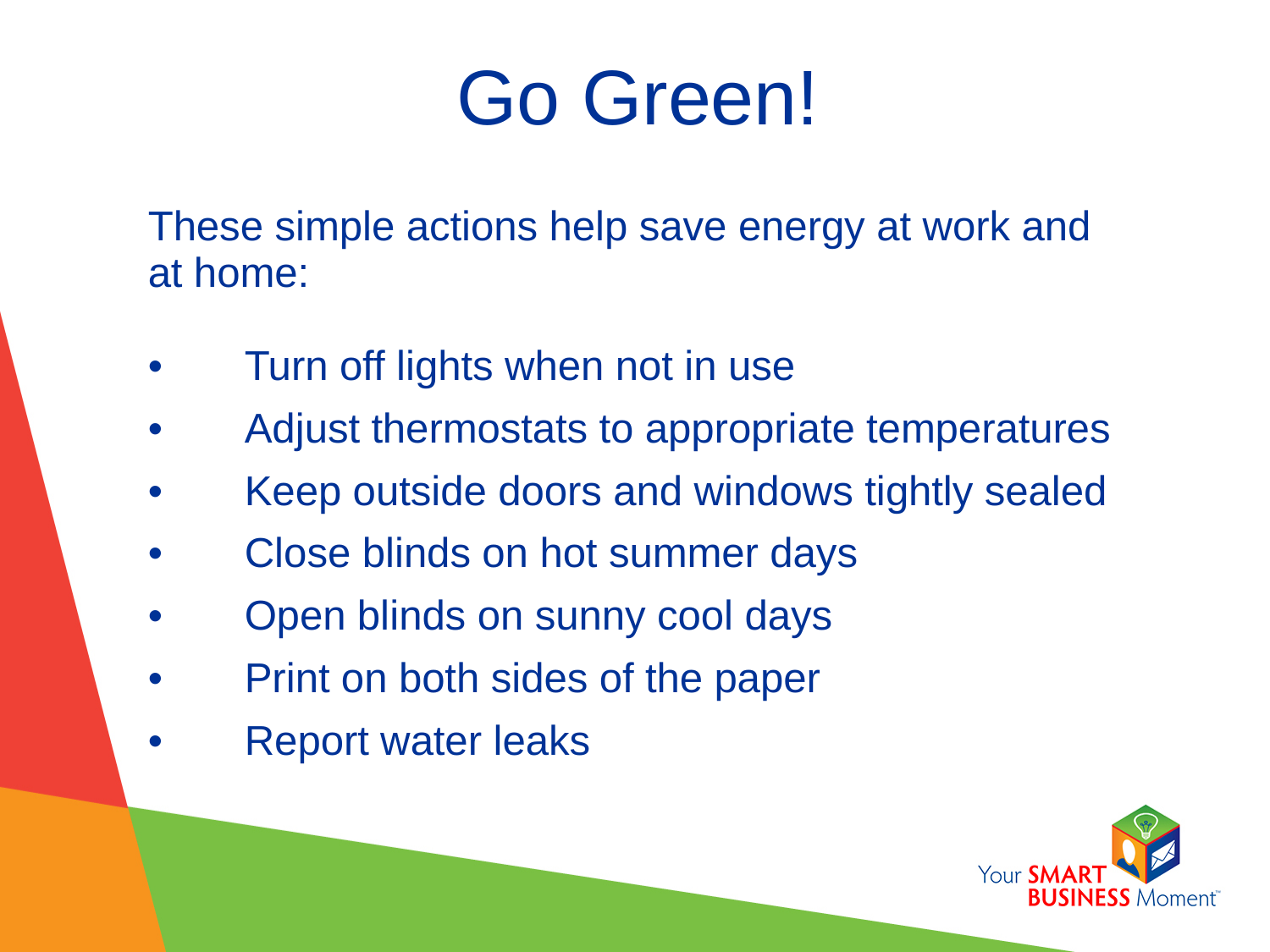

# Go Green!

These simple actions help save energy at work and at home:

•	Turn off lights when not in use
•	Adjust thermostats to appropriate temperatures
•	Keep outside doors and windows tightly sealed
•	Close blinds on hot summer days
•	Open blinds on sunny cool days
•	Print on both sides of the paper
•	Report water leaks